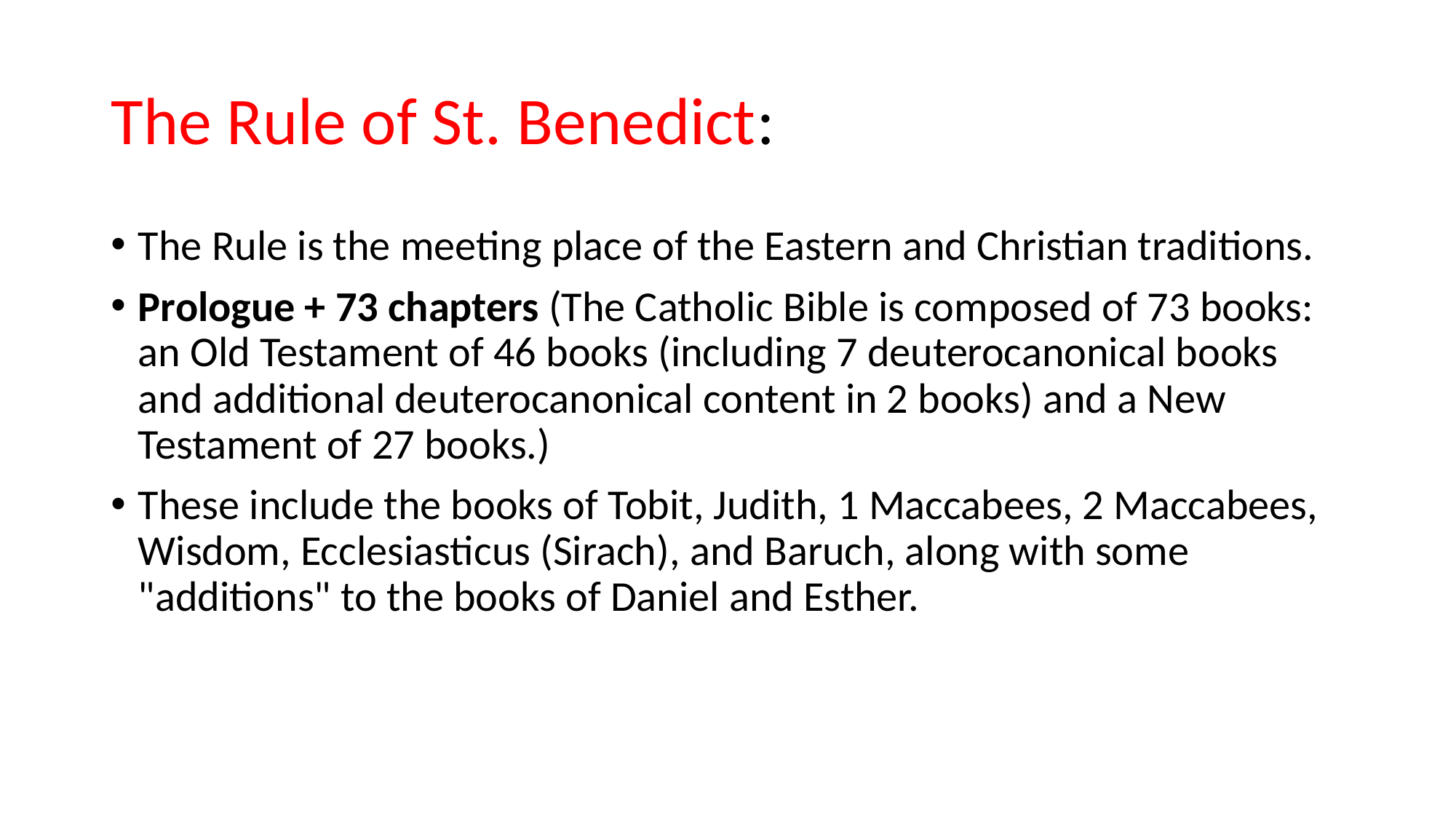

# The Rule of St. Benedict:
The Rule is the meeting place of the Eastern and Christian traditions.
Prologue + 73 chapters (The Catholic Bible is composed of 73 books: an Old Testament of 46 books (including 7 deuterocanonical books and additional deuterocanonical content in 2 books) and a New Testament of 27 books.)
These include the books of Tobit, Judith, 1 Maccabees, 2 Maccabees, Wisdom, Ecclesiasticus (Sirach), and Baruch, along with some "additions" to the books of Daniel and Esther.